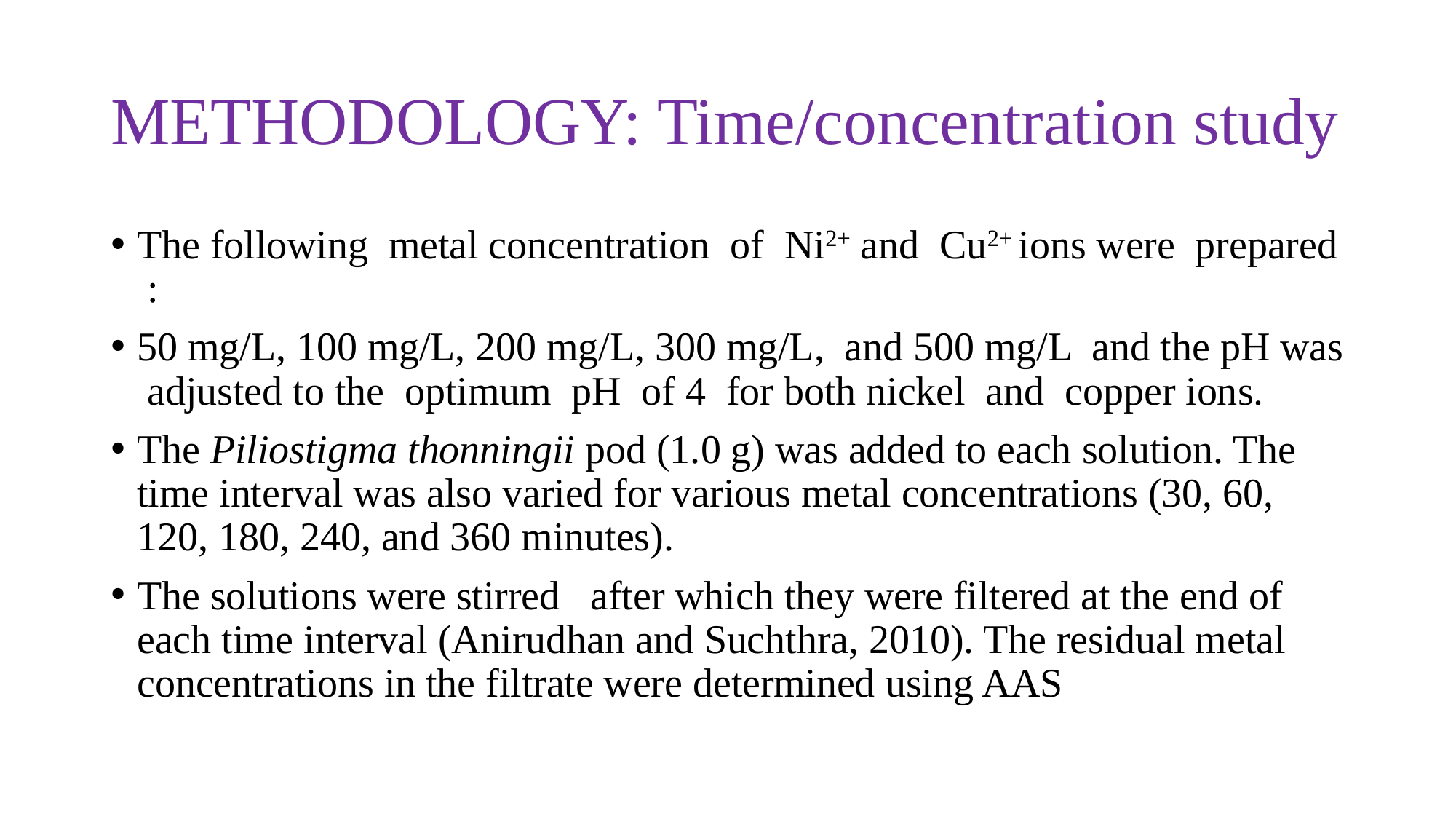

# METHODOLOGY: Time/concentration study
The following  metal concentration  of  Ni2+ and  Cu2+ ions were  prepared  :
50 mg/L, 100 mg/L, 200 mg/L, 300 mg/L,  and 500 mg/L  and the pH was  adjusted to the  optimum  pH  of 4  for both nickel  and  copper ions.
The Piliostigma thonningii pod (1.0 g) was added to each solution. The time interval was also varied for various metal concentrations (30, 60, 120, 180, 240, and 360 minutes).
The solutions were stirred   after which they were filtered at the end of each time interval (Anirudhan and Suchthra, 2010). The residual metal concentrations in the filtrate were determined using AAS